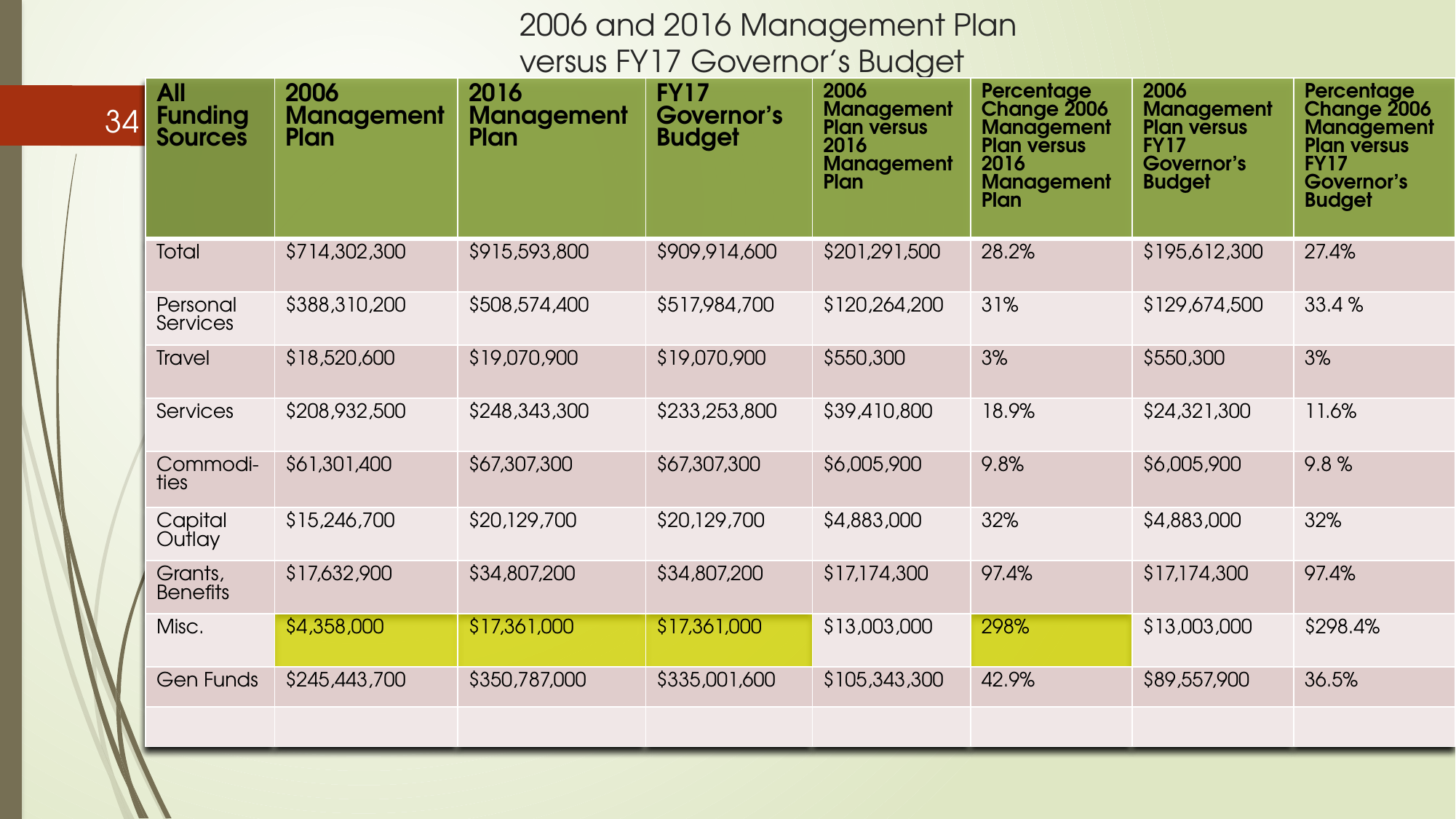

# 2006 and 2016 Management Plan versus FY17 Governor’s Budget
| All Funding Sources | 2006 Management Plan | 2016 Management Plan | FY17 Governor’s Budget | 2006 Management Plan versus 2016 Management Plan | Percentage Change 2006 Management Plan versus 2016 Management Plan | 2006 Management Plan versus FY17 Governor’s Budget | Percentage Change 2006 Management Plan versus FY17 Governor’s Budget |
| --- | --- | --- | --- | --- | --- | --- | --- |
| Total | $714,302,300 | $915,593,800 | $909,914,600 | $201,291,500 | 28.2% | $195,612,300 | 27.4% |
| Personal Services | $388,310,200 | $508,574,400 | $517,984,700 | $120,264,200 | 31% | $129,674,500 | 33.4 % |
| Travel | $18,520,600 | $19,070,900 | $19,070,900 | $550,300 | 3% | $550,300 | 3% |
| Services | $208,932,500 | $248,343,300 | $233,253,800 | $39,410,800 | 18.9% | $24,321,300 | 11.6% |
| Commodi-ties | $61,301,400 | $67,307,300 | $67,307,300 | $6,005,900 | 9.8% | $6,005,900 | 9.8 % |
| Capital Outlay | $15,246,700 | $20,129,700 | $20,129,700 | $4,883,000 | 32% | $4,883,000 | 32% |
| Grants, Benefits | $17,632,900 | $34,807,200 | $34,807,200 | $17,174,300 | 97.4% | $17,174,300 | 97.4% |
| Misc. | $4,358,000 | $17,361,000 | $17,361,000 | $13,003,000 | 298% | $13,003,000 | $298.4% |
| Gen Funds | $245,443,700 | $350,787,000 | $335,001,600 | $105,343,300 | 42.9% | $89,557,900 | 36.5% |
|  |  |  |  |  |  |  |  |
34